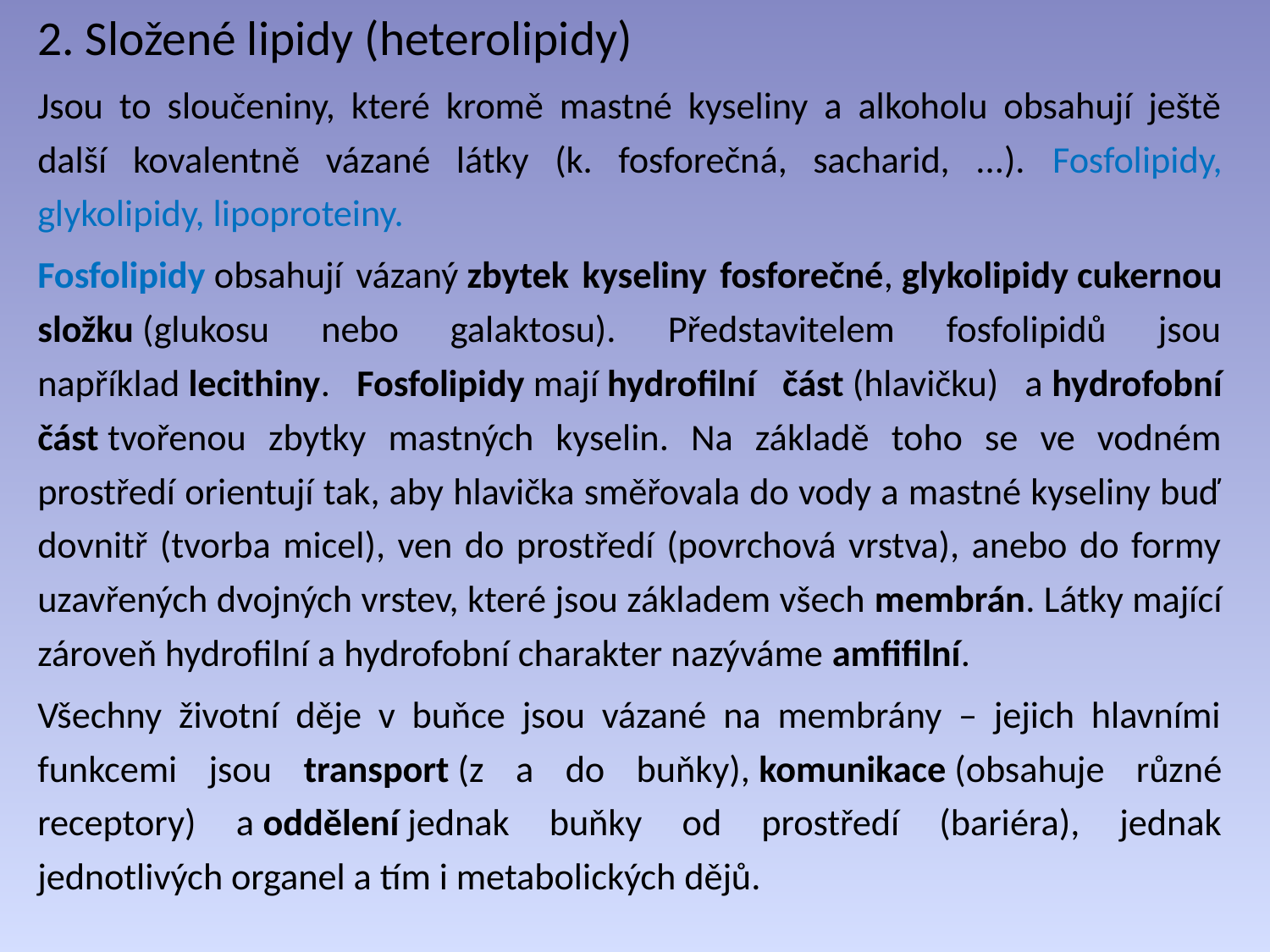

2. Složené lipidy (heterolipidy)
Jsou to sloučeniny, které kromě mastné kyseliny a alkoholu obsahují ještě další kovalentně vázané látky (k. fosforečná, sacharid, ...). Fosfolipidy, glykolipidy, lipoproteiny.
Fosfolipidy obsahují vázaný zbytek kyseliny fosforečné, glykolipidy cukernou složku (glukosu nebo galaktosu). Představitelem fosfolipidů jsou například lecithiny. Fosfolipidy mají hydrofilní část (hlavičku) a hydrofobní část tvořenou zbytky mastných kyselin. Na základě toho se ve vodném prostředí orientují tak, aby hlavička směřovala do vody a mastné kyseliny buď dovnitř (tvorba micel), ven do prostředí (povrchová vrstva), anebo do formy uzavřených dvojných vrstev, které jsou základem všech membrán. Látky mající zároveň hydrofilní a hydrofobní charakter nazýváme amfifilní.
Všechny životní děje v buňce jsou vázané na membrány – jejich hlavními funkcemi jsou transport (z a do buňky), komunikace (obsahuje různé receptory) a oddělení jednak buňky od prostředí (bariéra), jednak jednotlivých organel a tím i metabolických dějů.